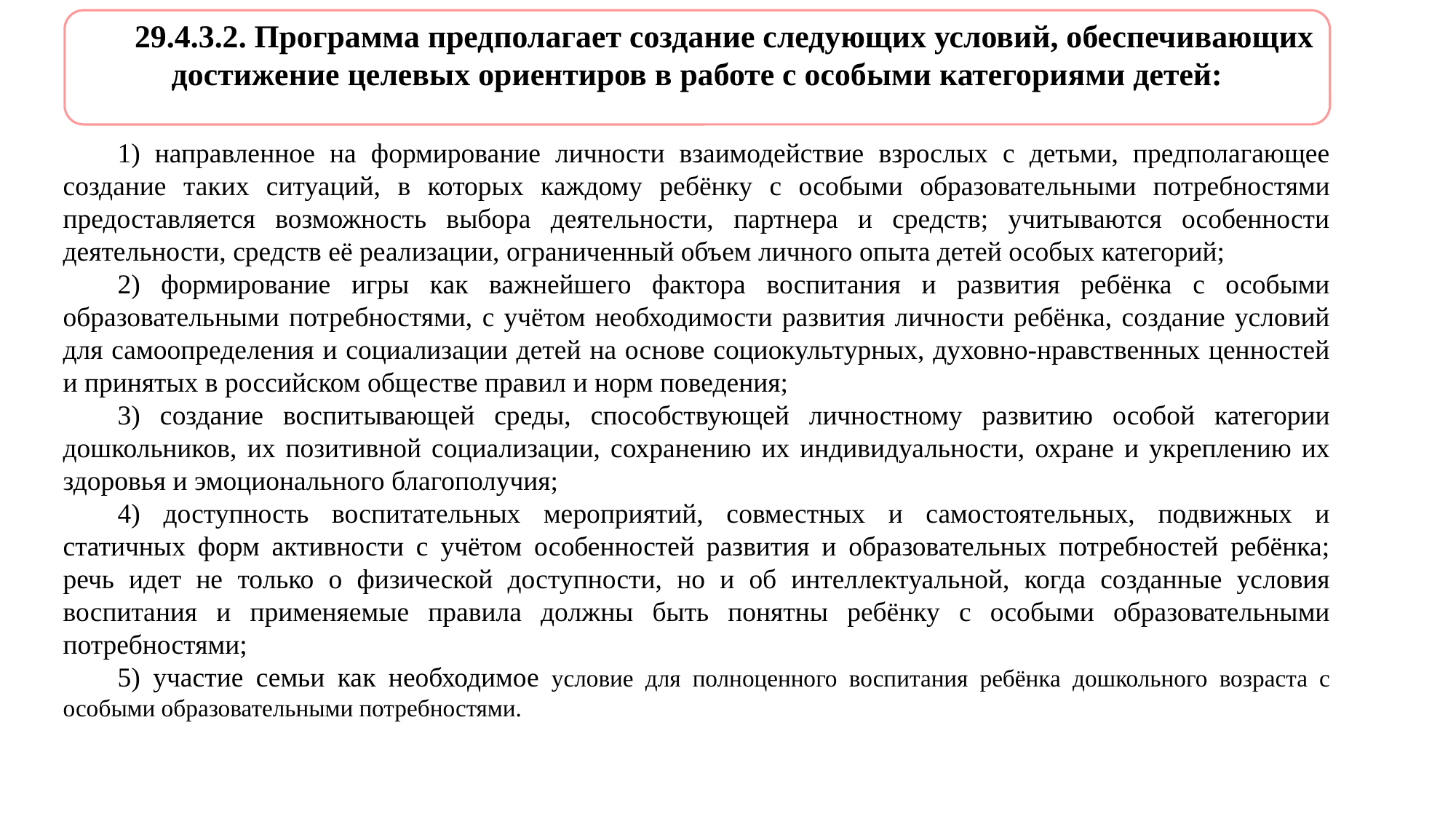

29.4.3.2. Программа предполагает создание следующих условий, обеспечивающих достижение целевых ориентиров в работе с особыми категориями детей:

1) направленное на формирование личности взаимодействие взрослых с детьми, предполагающее создание таких ситуаций, в которых каждому ребёнку с особыми образовательными потребностями предоставляется возможность выбора деятельности, партнера и средств; учитываются особенности деятельности, средств её реализации, ограниченный объем личного опыта детей особых категорий;
2) формирование игры как важнейшего фактора воспитания и развития ребёнка с особыми образовательными потребностями, с учётом необходимости развития личности ребёнка, создание условий для самоопределения и социализации детей на основе социокультурных, духовно-нравственных ценностей и принятых в российском обществе правил и норм поведения;
3) создание воспитывающей среды, способствующей личностному развитию особой категории дошкольников, их позитивной социализации, сохранению их индивидуальности, охране и укреплению их здоровья и эмоционального благополучия;
4) доступность воспитательных мероприятий, совместных и самостоятельных, подвижных и статичных форм активности с учётом особенностей развития и образовательных потребностей ребёнка; речь идет не только о физической доступности, но и об интеллектуальной, когда созданные условия воспитания и применяемые правила должны быть понятны ребёнку с особыми образовательными потребностями;
5) участие семьи как необходимое условие для полноценного воспитания ребёнка дошкольного возраста с особыми образовательными потребностями.